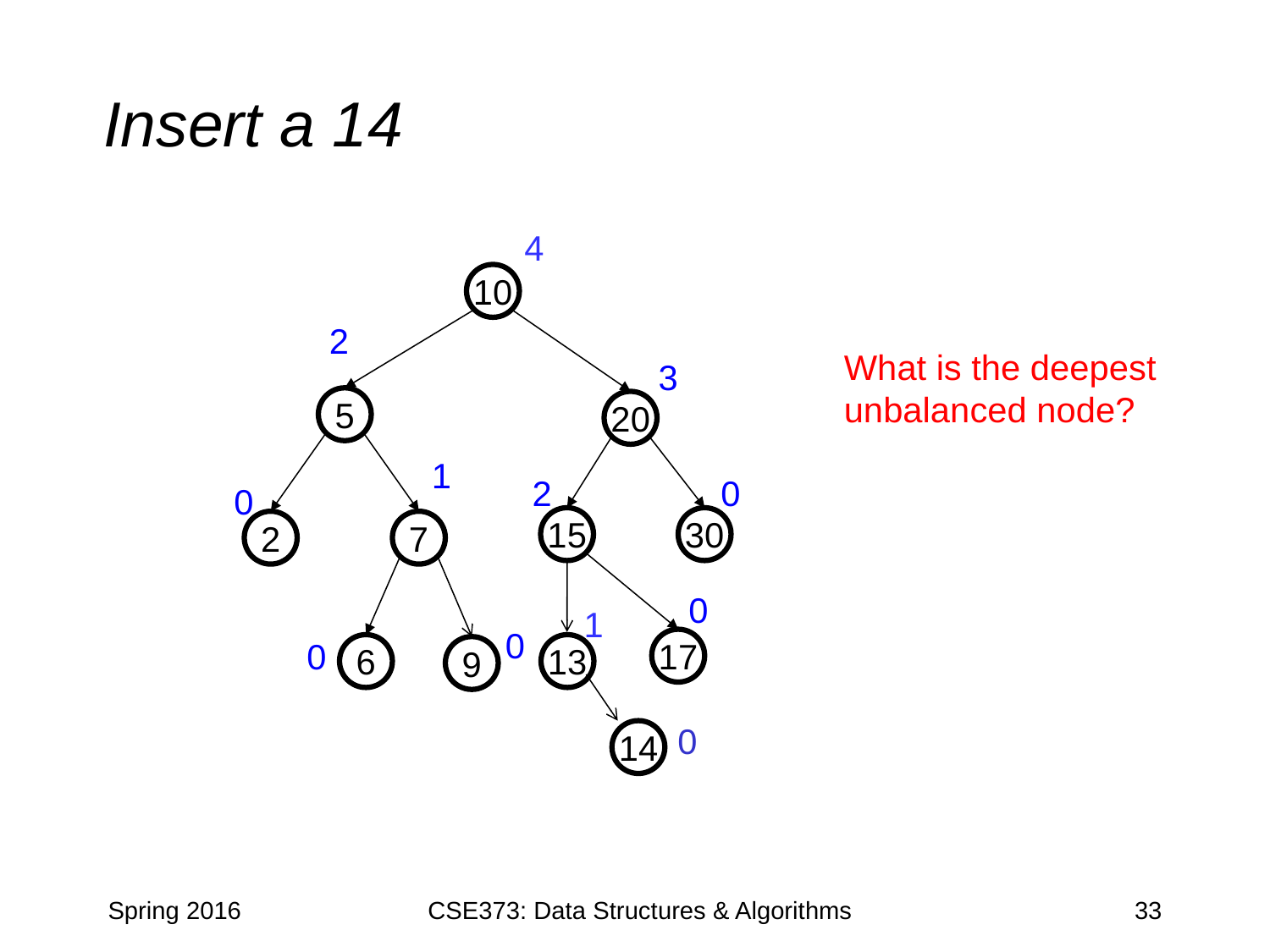

# Insert a 14
4
10
2
What is the deepest
unbalanced node?
3
5
20
1
2
0
0
15
30
2
7
0
1
0
0
17
6
13
9
0
14
Spring 2016
CSE373: Data Structures & Algorithms
33